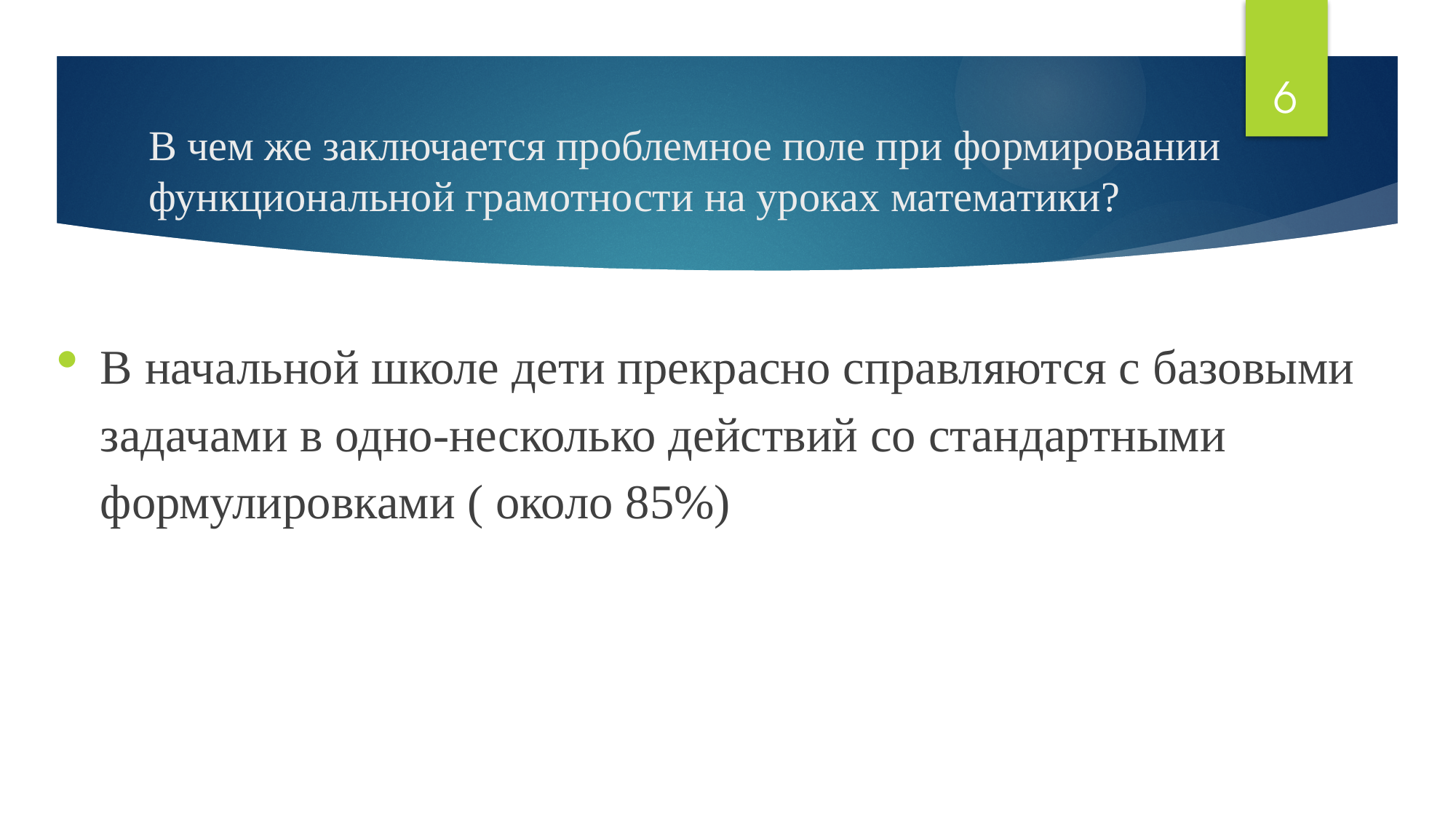

6
# В чем же заключается проблемное поле при формировании функциональной грамотности на уроках математики?
В начальной школе дети прекрасно справляются с базовыми задачами в одно-несколько действий со стандартными формулировками ( около 85%)